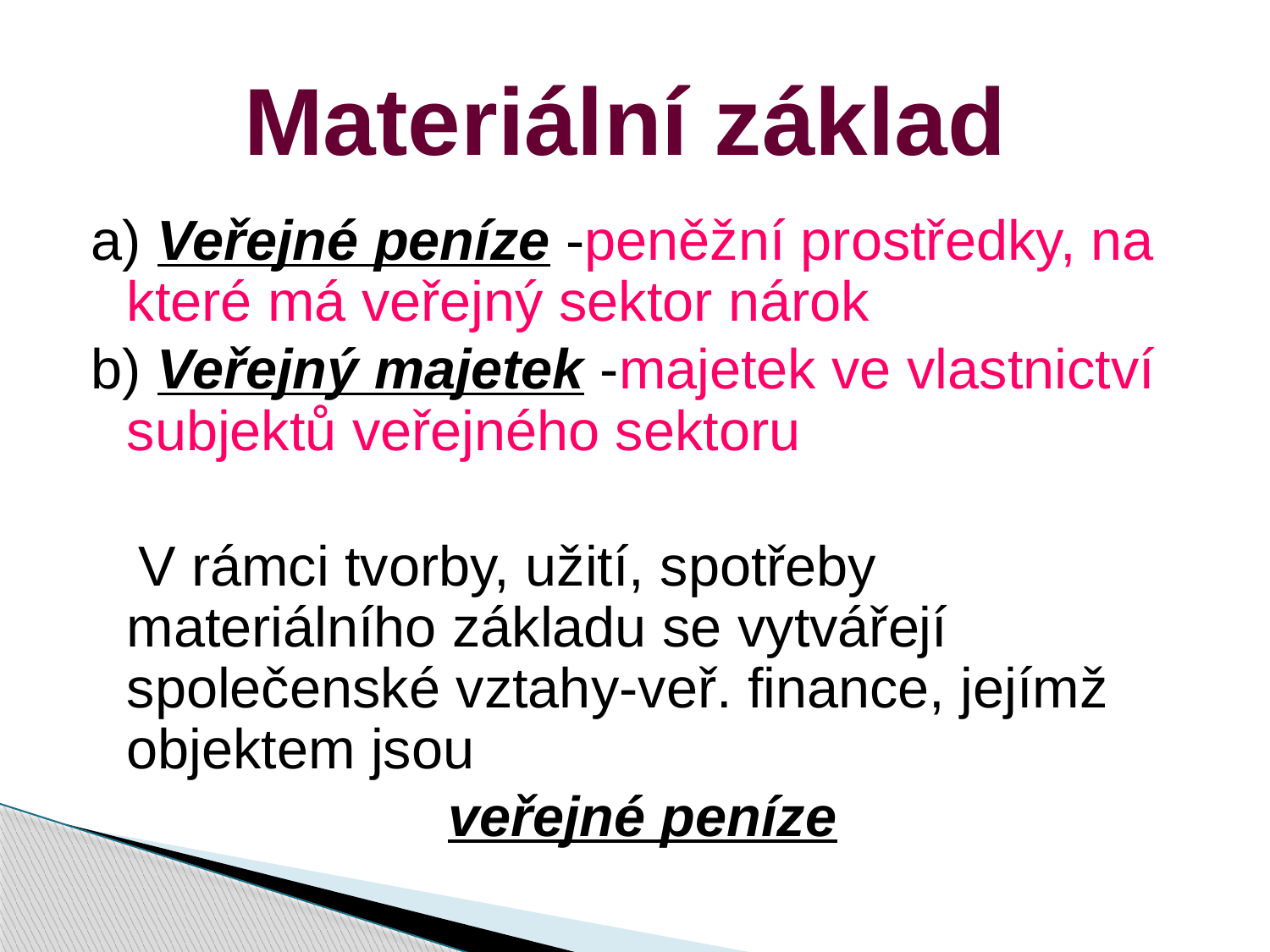

# Materiální základ
a) Veřejné peníze -peněžní prostředky, na  které má veřejný sektor nárok
b) Veřejný majetek -majetek ve vlastnictví subjektů veřejného sektoru

   V rámci tvorby, užití, spotřeby materiálního základu se vytvářejí společenské vztahy-veř. finance, jejímž objektem jsou
veřejné peníze